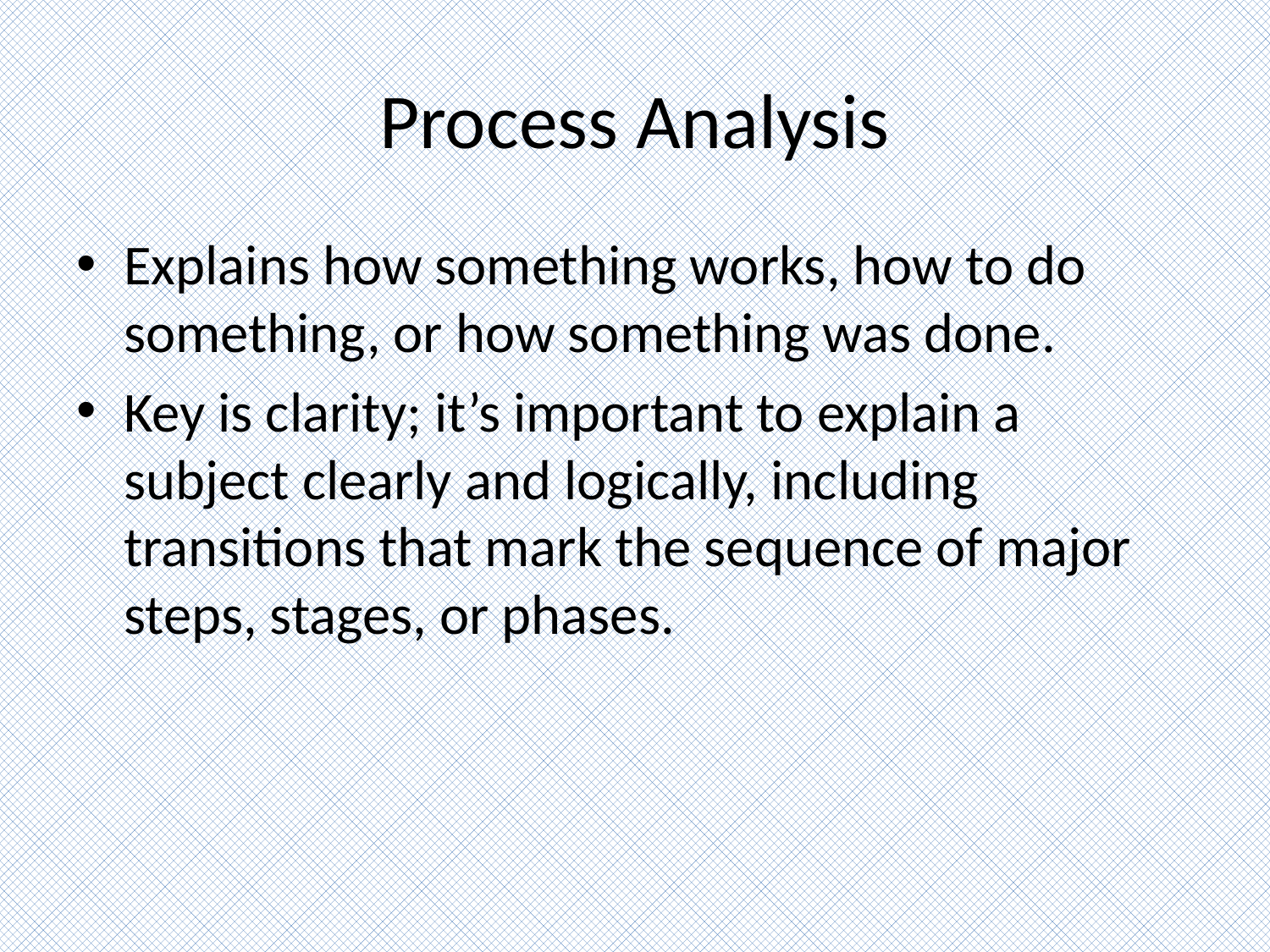

# Process Analysis
Explains how something works, how to do something, or how something was done.
Key is clarity; it’s important to explain a subject clearly and logically, including transitions that mark the sequence of major steps, stages, or phases.